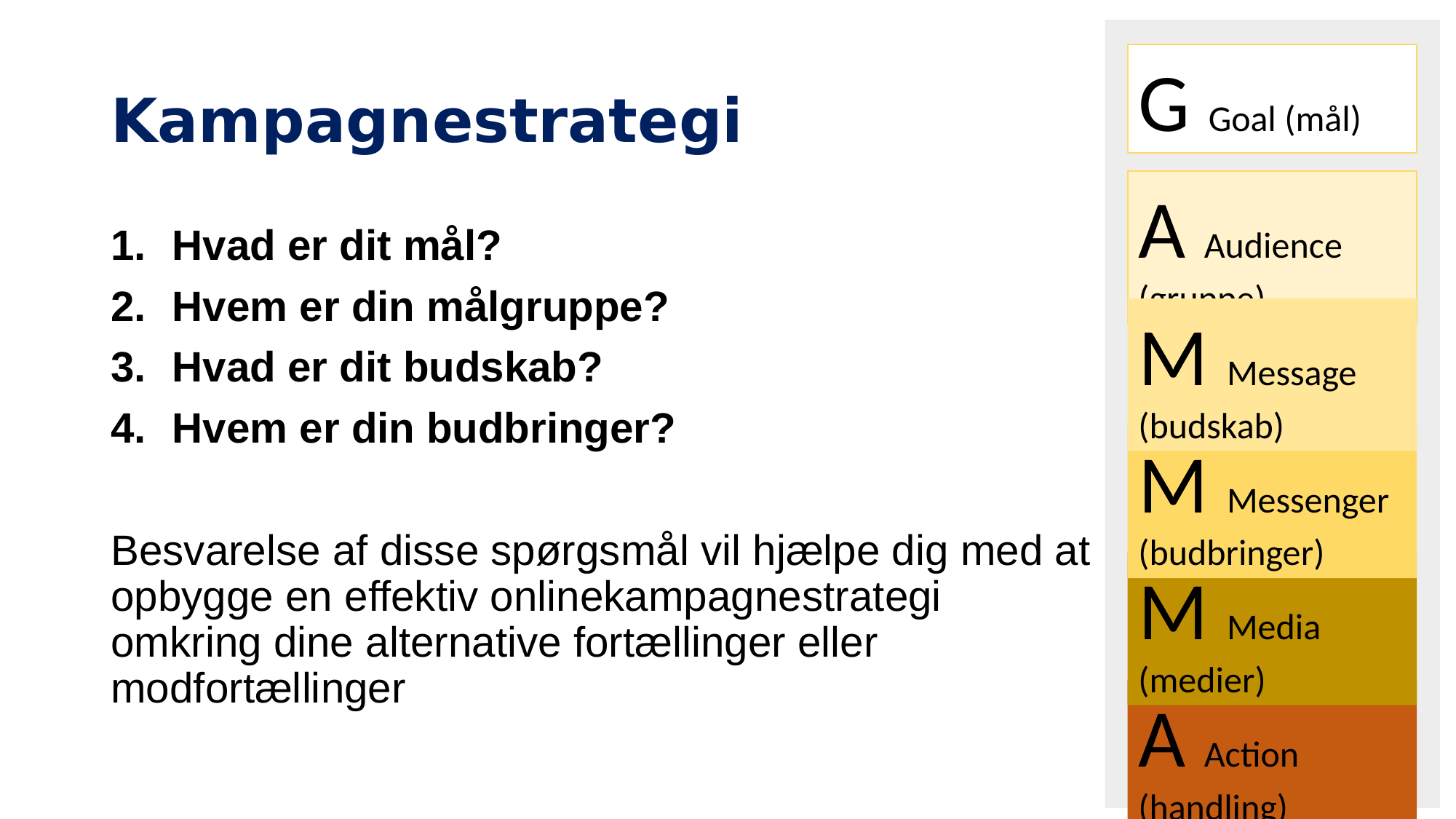

G Goal (mål)
A Audience (gruppe)
M Message (budskab)
M Messenger (budbringer)
M Media (medier)
A Action (handling)
# Kampagnestrategi
Hvad er dit mål?
Hvem er din målgruppe?
Hvad er dit budskab?
Hvem er din budbringer?

Besvarelse af disse spørgsmål vil hjælpe dig med at opbygge en effektiv onlinekampagnestrategi omkring dine alternative fortællinger eller modfortællinger